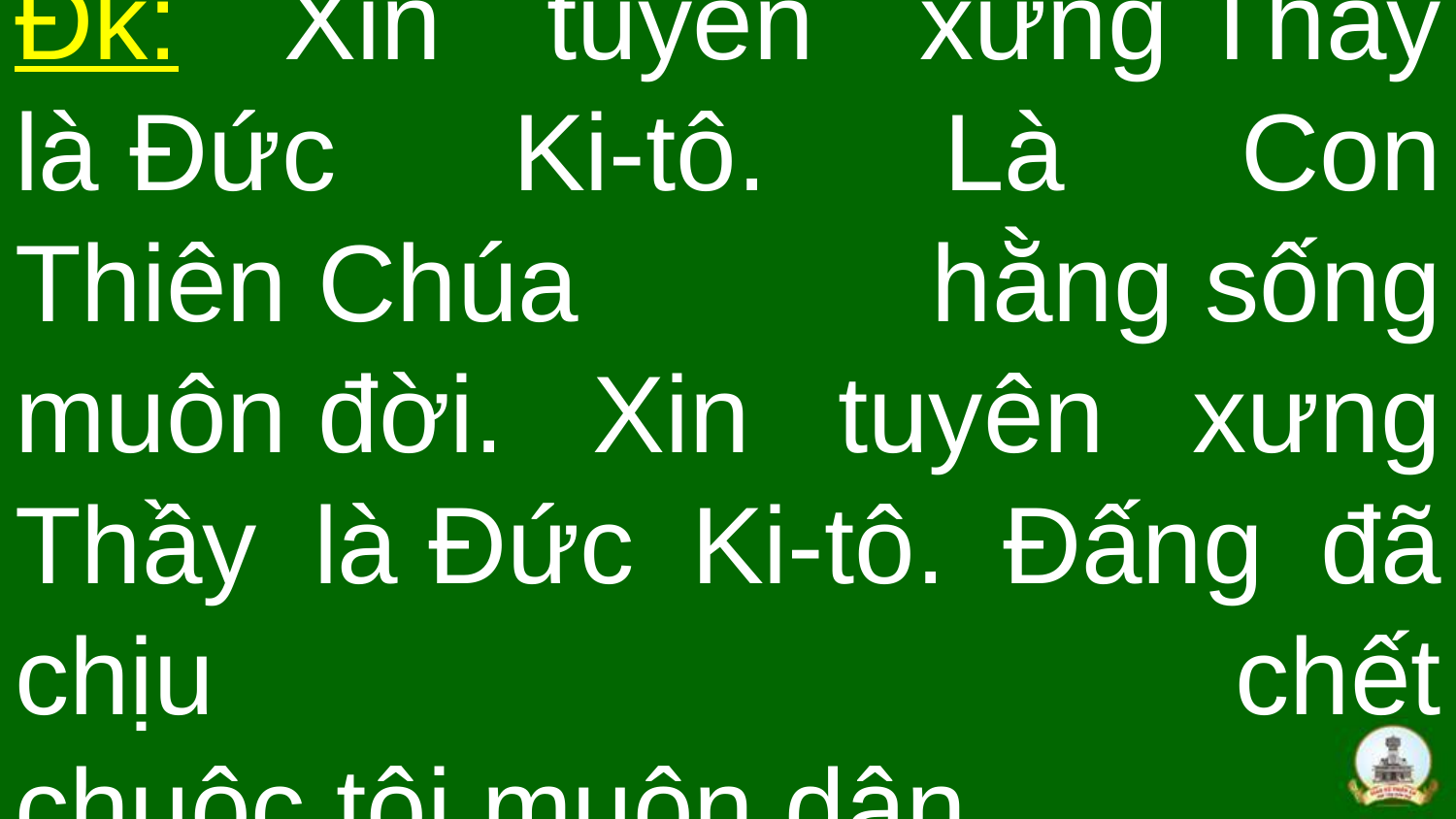

# Đk: Xin tuyên xưng Thầy là Đức Ki-tô. Là Con Thiên Chúa hằng sống muôn đời. Xin tuyên xưng Thầy là Đức Ki-tô. Đấng đã chịu chết chuộc tội muôn dân.